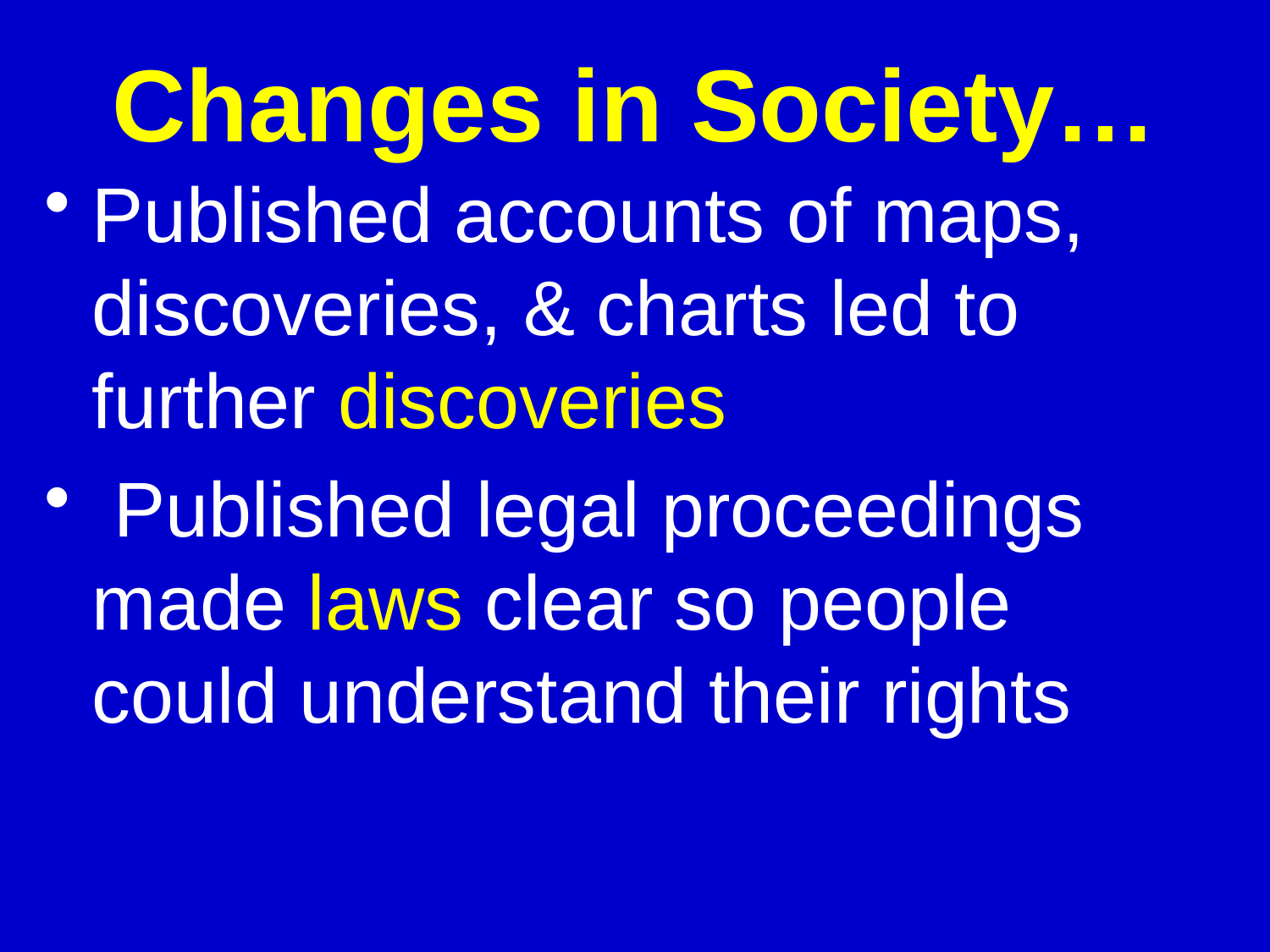

# Changes in Society…
Published accounts of maps, discoveries, & charts led to further discoveries
 Published legal proceedings made laws clear so people could understand their rights